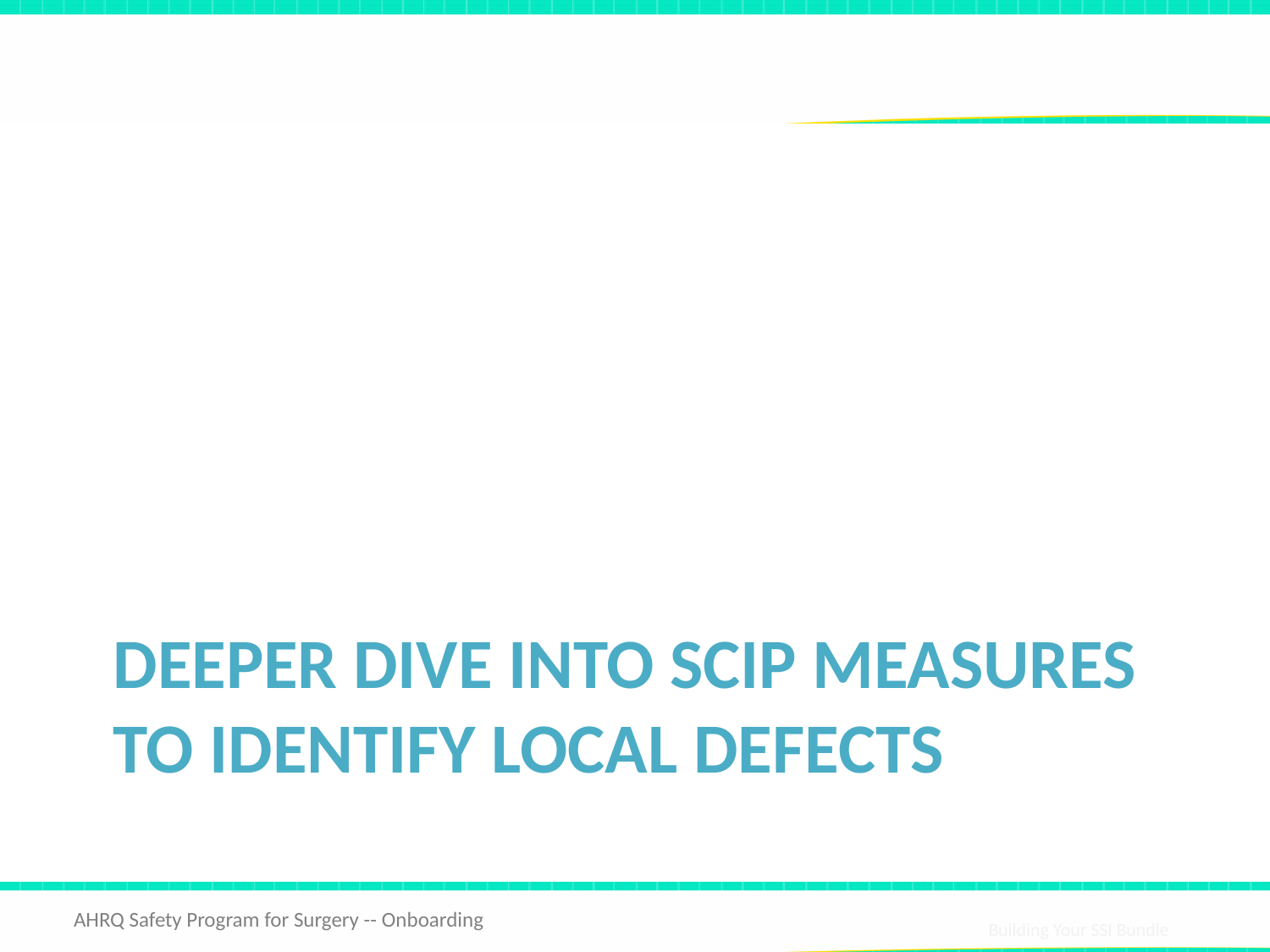

# Deeper dive into scip measures to identify local defects